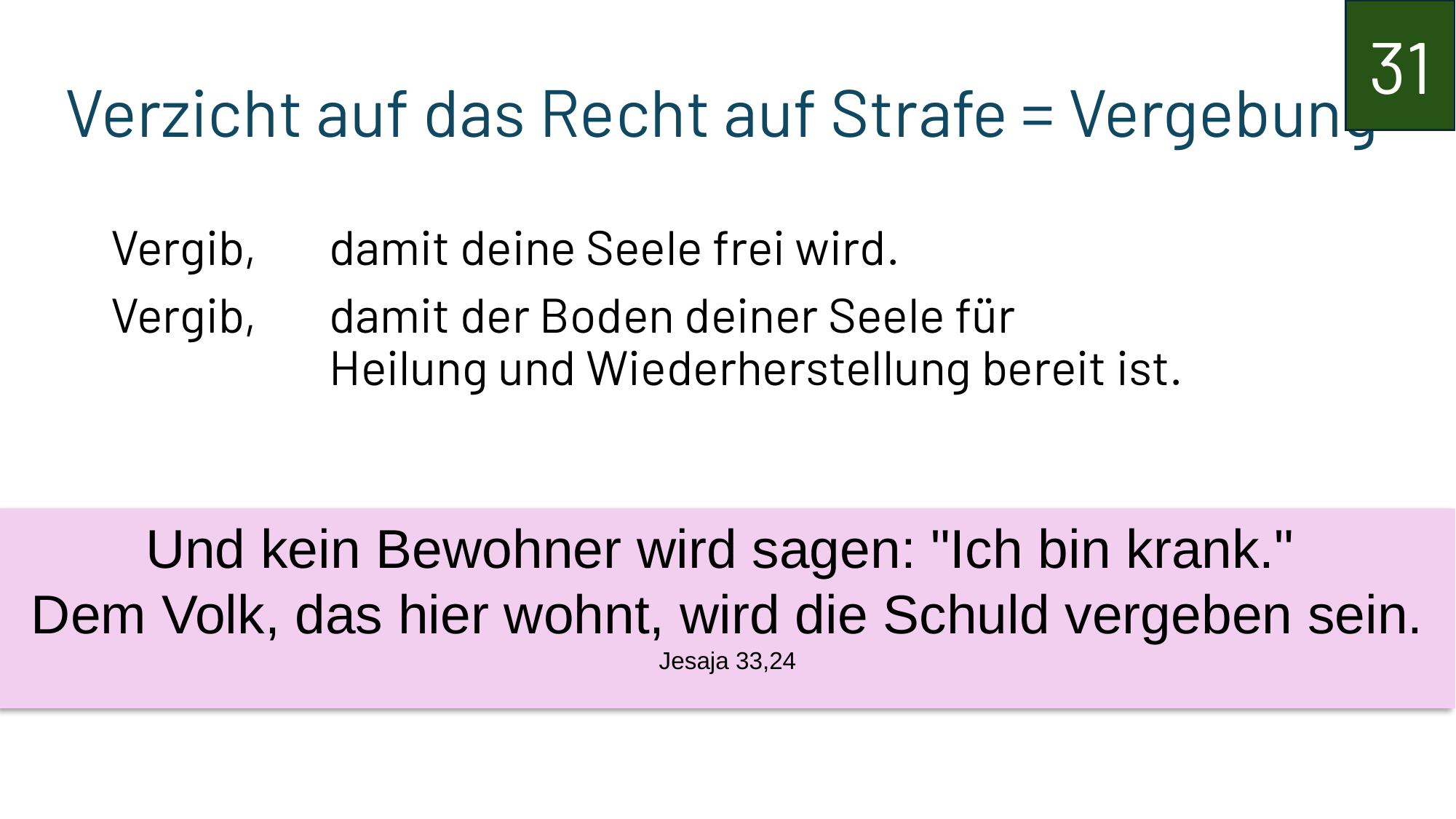

31
Verzicht auf das Recht auf Strafe = Vergebung
Vergib,	damit deine Seele frei wird.
Vergib,	damit der Boden deiner Seele für
		Heilung und Wiederherstellung bereit ist.

Und kein Bewohner wird sagen: "Ich bin krank."
Dem Volk, das hier wohnt, wird die Schuld vergeben sein. Jesaja 33,24